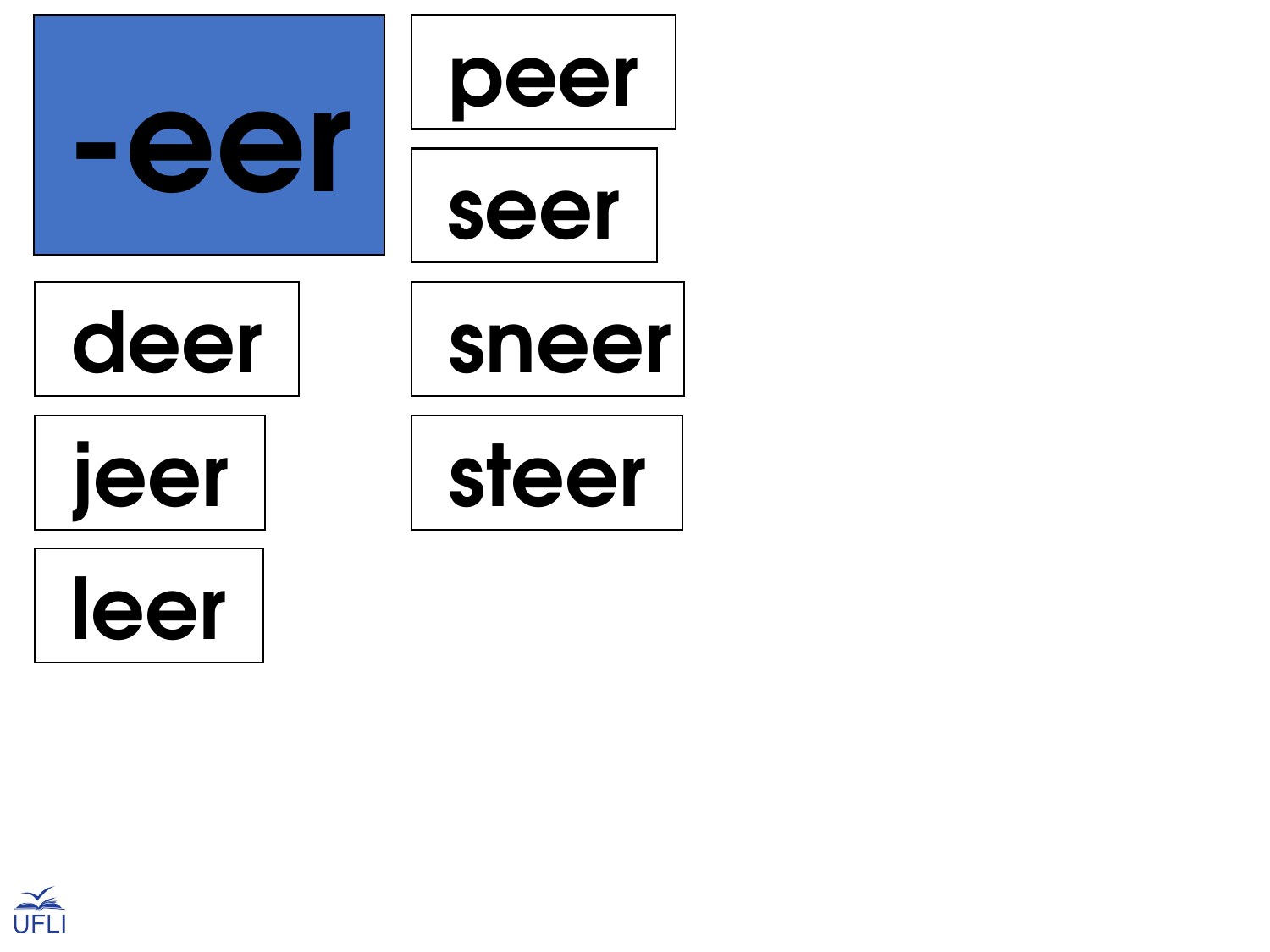

-eer
 peer
 seer
 deer
 sneer
 jeer
 steer
 leer